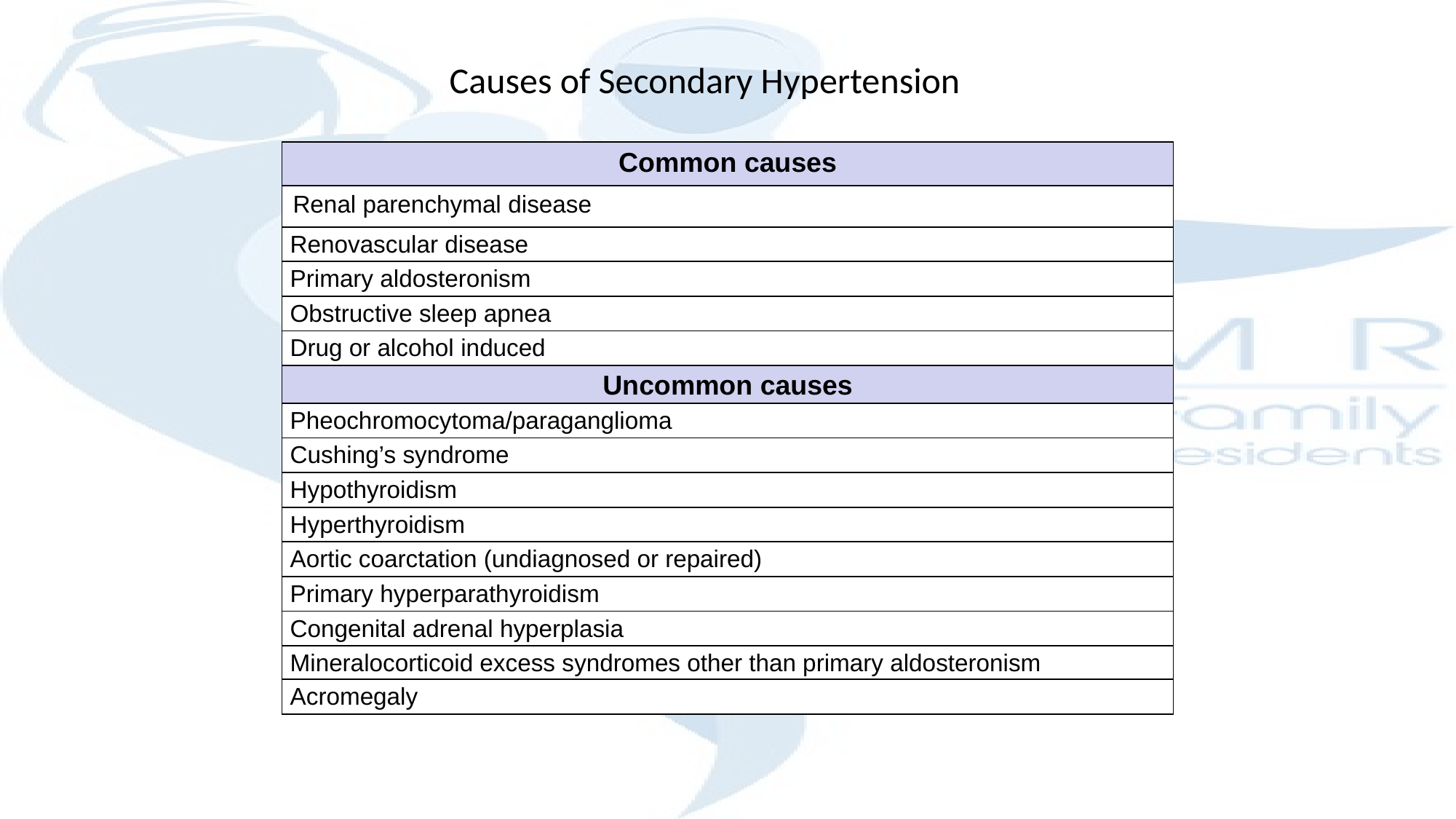

# Causes of Secondary Hypertension
| Common causes |
| --- |
| Renal parenchymal disease |
| Renovascular disease |
| Primary aldosteronism |
| Obstructive sleep apnea |
| Drug or alcohol induced |
| Uncommon causes |
| Pheochromocytoma/paraganglioma |
| Cushing’s syndrome |
| Hypothyroidism |
| Hyperthyroidism |
| Aortic coarctation (undiagnosed or repaired) |
| Primary hyperparathyroidism |
| Congenital adrenal hyperplasia |
| Mineralocorticoid excess syndromes other than primary aldosteronism |
| Acromegaly |